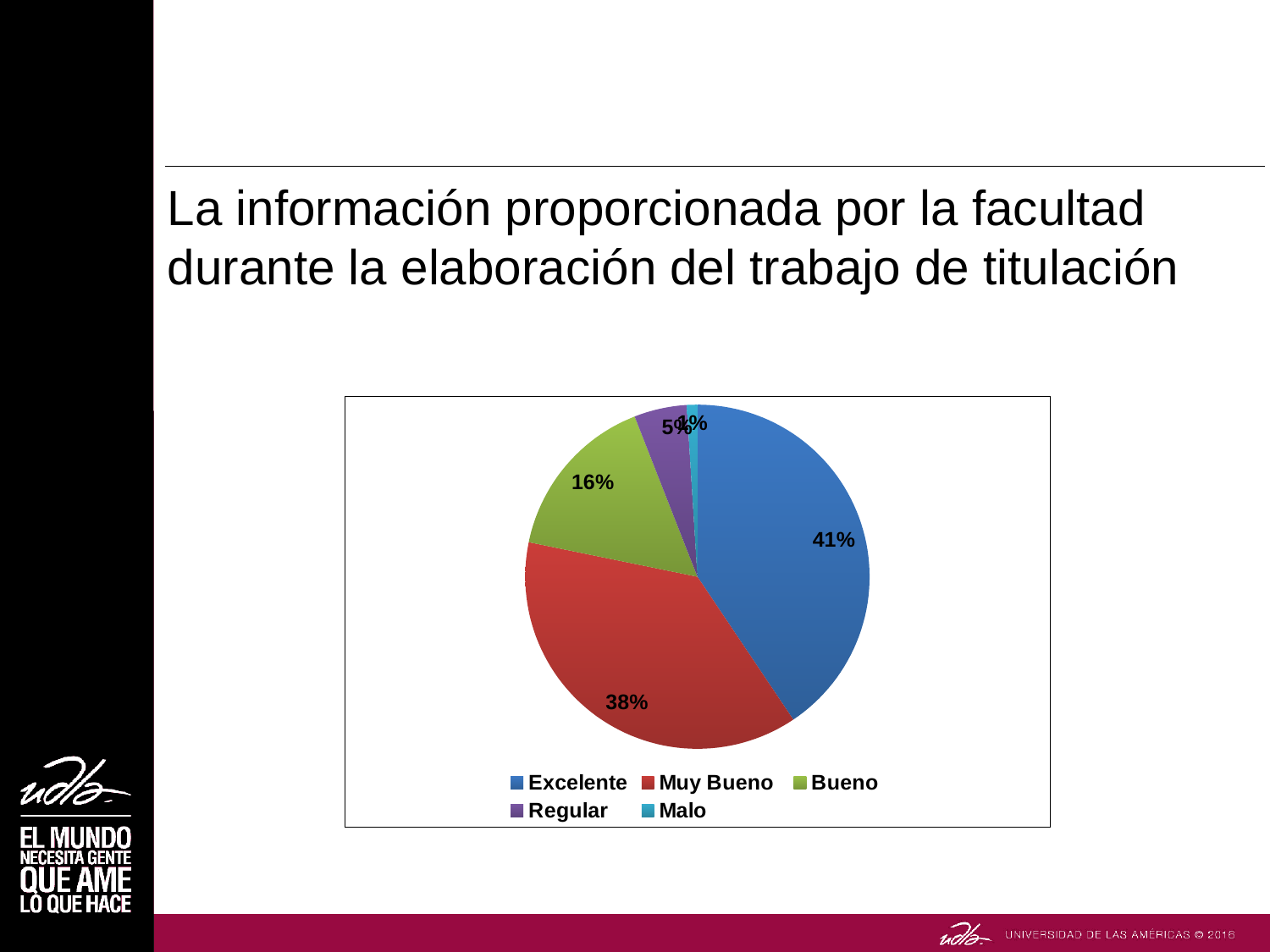

# La información proporcionada por la facultad durante la elaboración del trabajo de titulación

### Chart

| Category |  |
|---|---|
| Excelente | 41.0 |
| Muy Bueno  | 38.0 |
| Bueno  | 16.0 |
| Regular | 5.0 |
| Malo  | 1.0 |